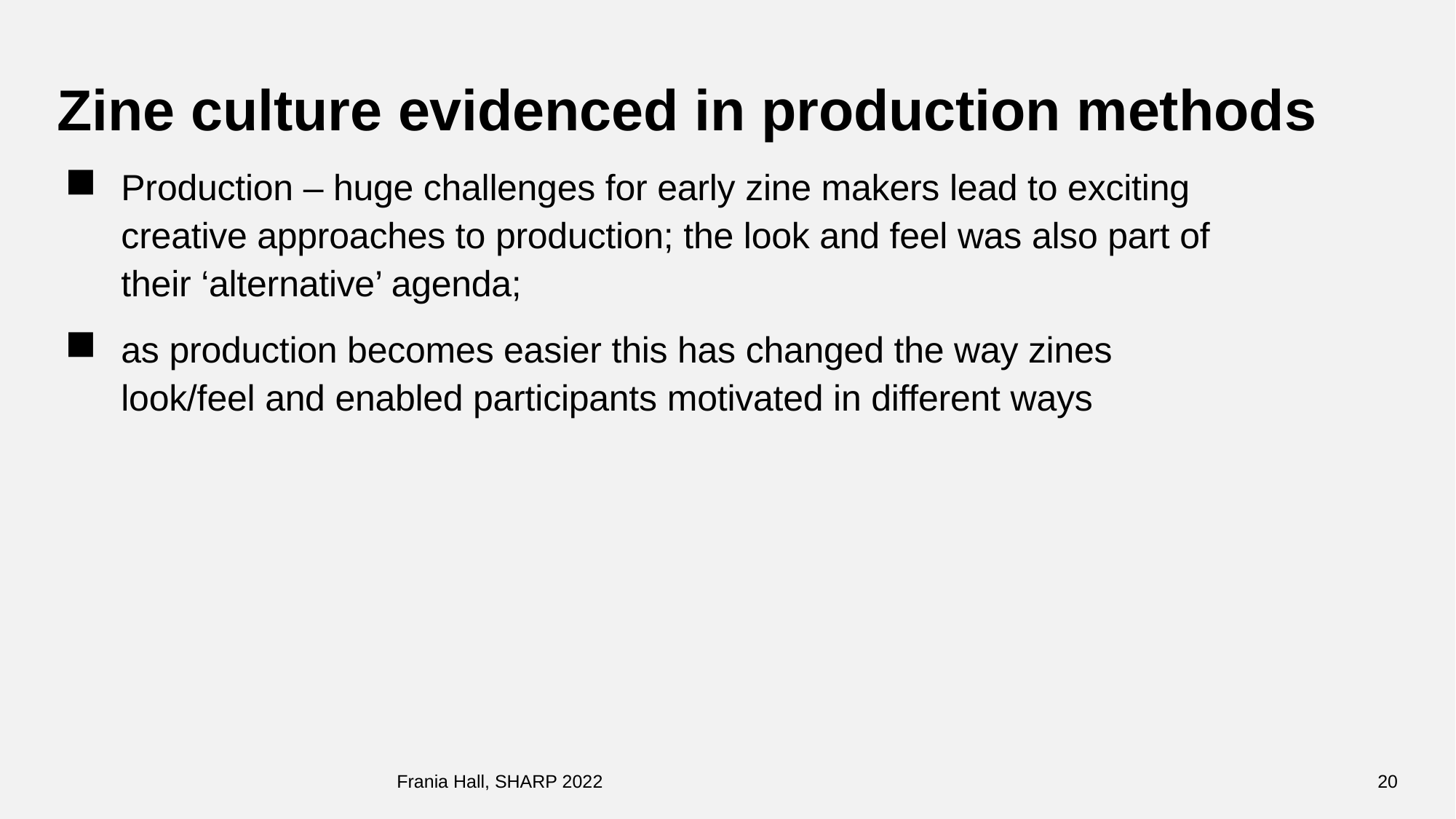

# Zine culture evidenced in production methods
Production – huge challenges for early zine makers lead to exciting creative approaches to production; the look and feel was also part of their ‘alternative’ agenda;
as production becomes easier this has changed the way zines look/feel and enabled participants motivated in different ways

Frania Hall, SHARP 2022
20